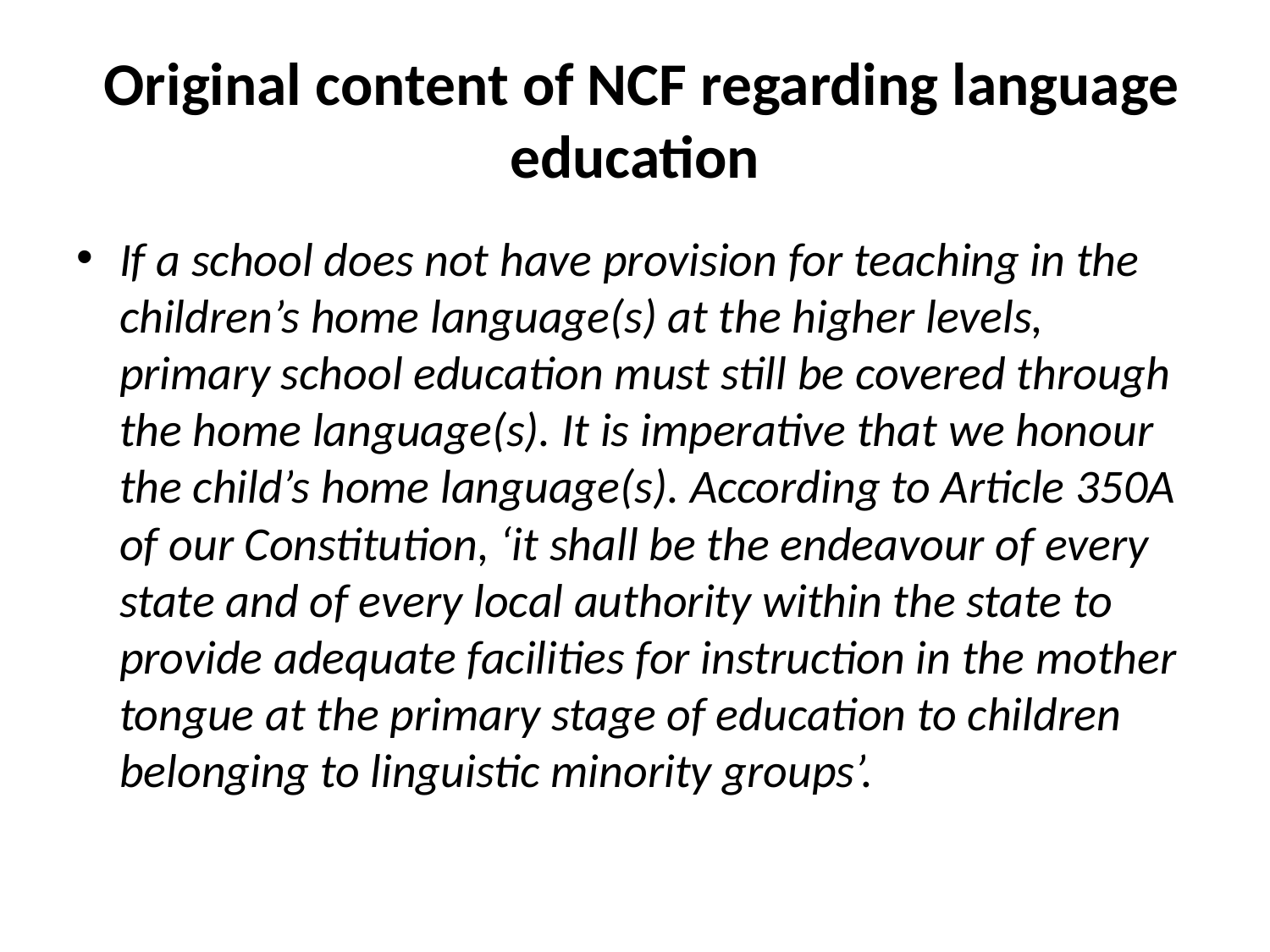

# Original content of NCF regarding language education
If a school does not have provision for teaching in the children’s home language(s) at the higher levels, primary school education must still be covered through the home language(s). It is imperative that we honour the child’s home language(s). According to Article 350A of our Constitution, ‘it shall be the endeavour of every state and of every local authority within the state to provide adequate facilities for instruction in the mother tongue at the primary stage of education to children belonging to linguistic minority groups’.